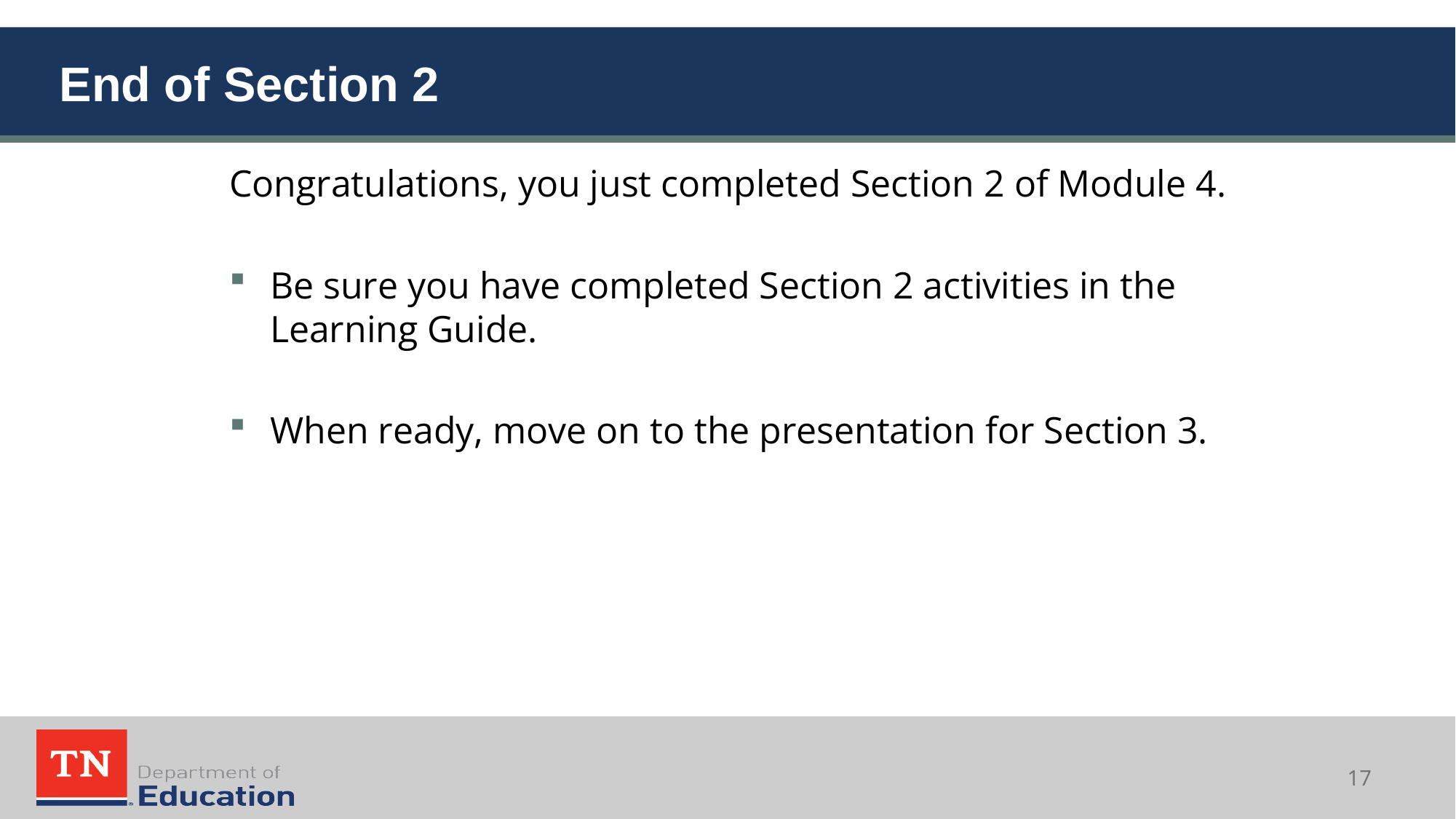

# End of Section 2
Congratulations, you just completed Section 2 of Module 4.

Be sure you have completed Section 2 activities in the Learning Guide.

When ready, move on to the presentation for Section 3.
17